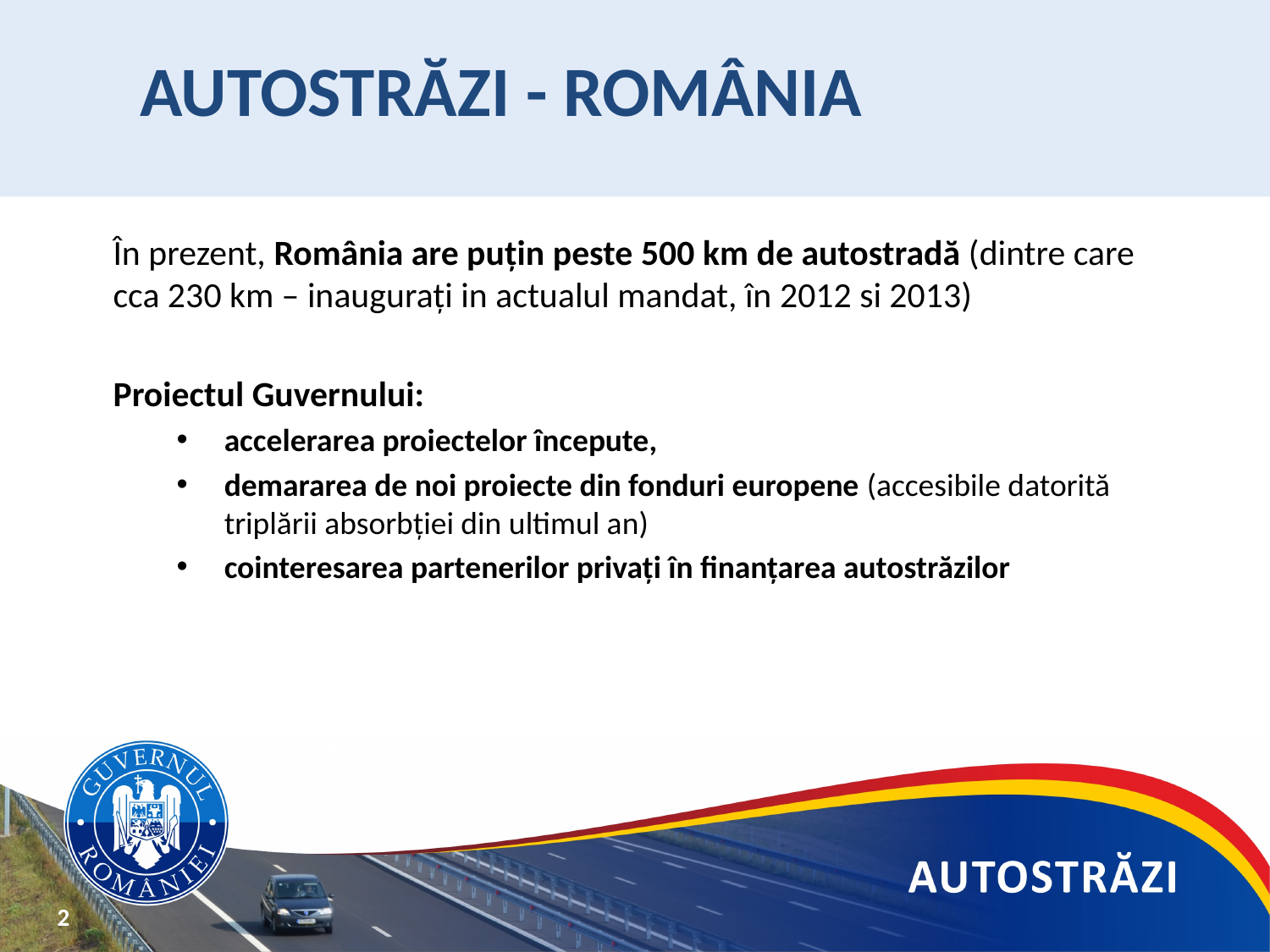

AUTOSTRĂZI - ROMÂNIA
În prezent, România are puțin peste 500 km de autostradă (dintre care cca 230 km – inaugurați in actualul mandat, în 2012 si 2013)

Proiectul Guvernului:
accelerarea proiectelor începute,
demararea de noi proiecte din fonduri europene (accesibile datorită triplării absorbției din ultimul an)
cointeresarea partenerilor privați în finanțarea autostrăzilor
2